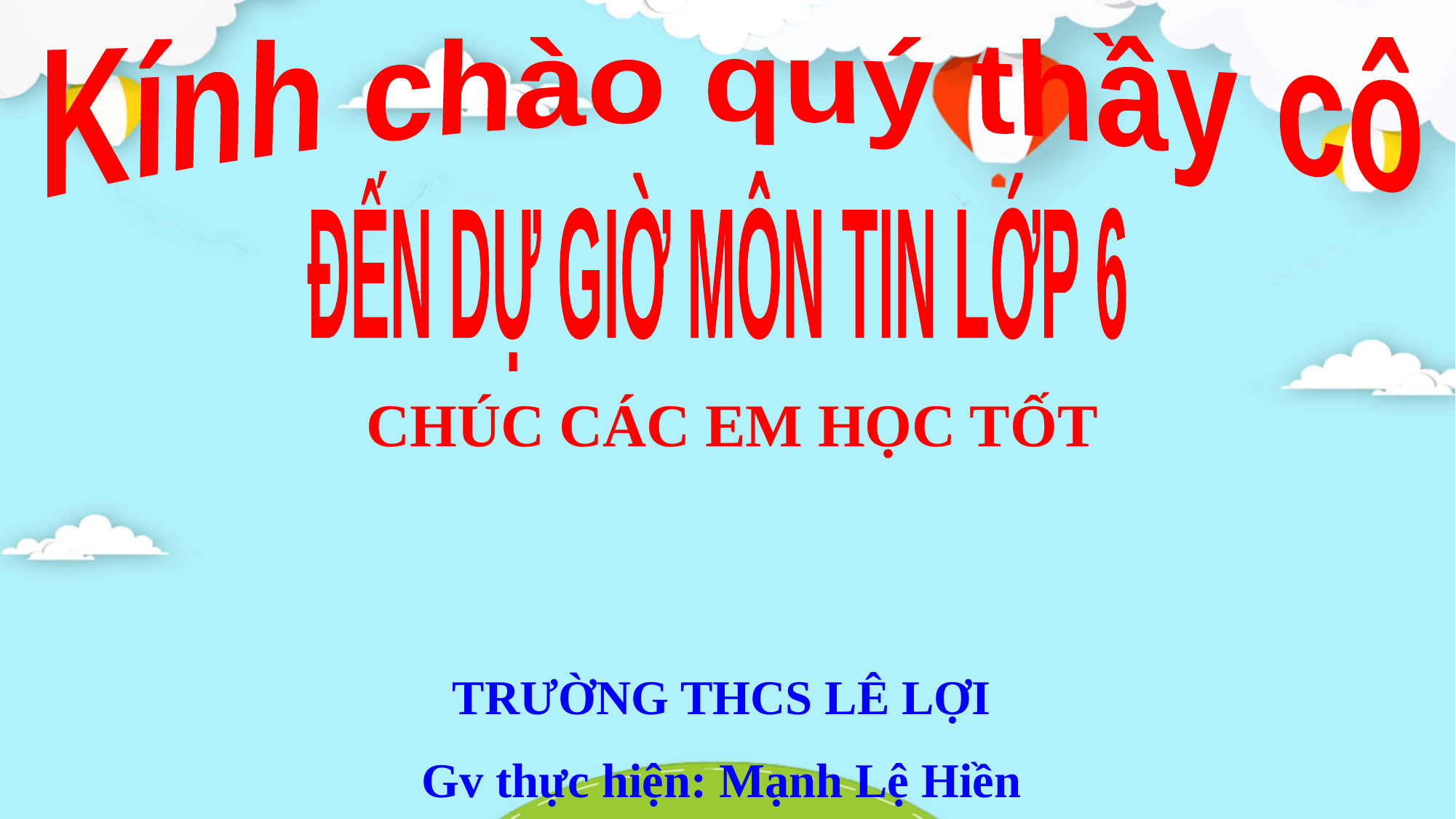

Kính chào quý thầy cô
ĐẾN DỰ GIỜ MÔN TIN LỚP 6
CHÚC CÁC EM HỌC TỐT
TRƯỜNG THCS LÊ LỢI
Gv thực hiện: Mạnh Lệ Hiền